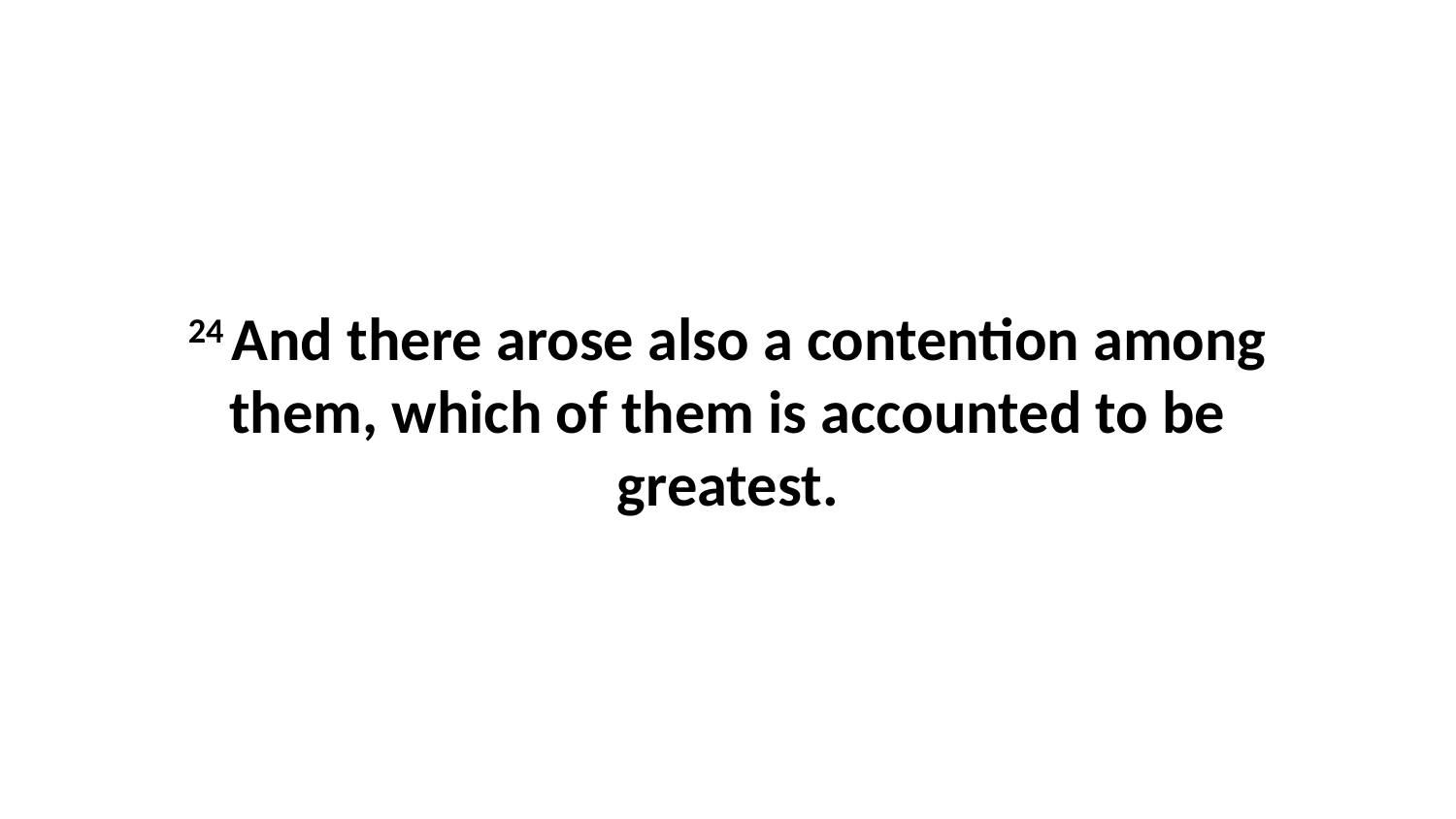

24 And there arose also a contention among them, which of them is accounted to be greatest.